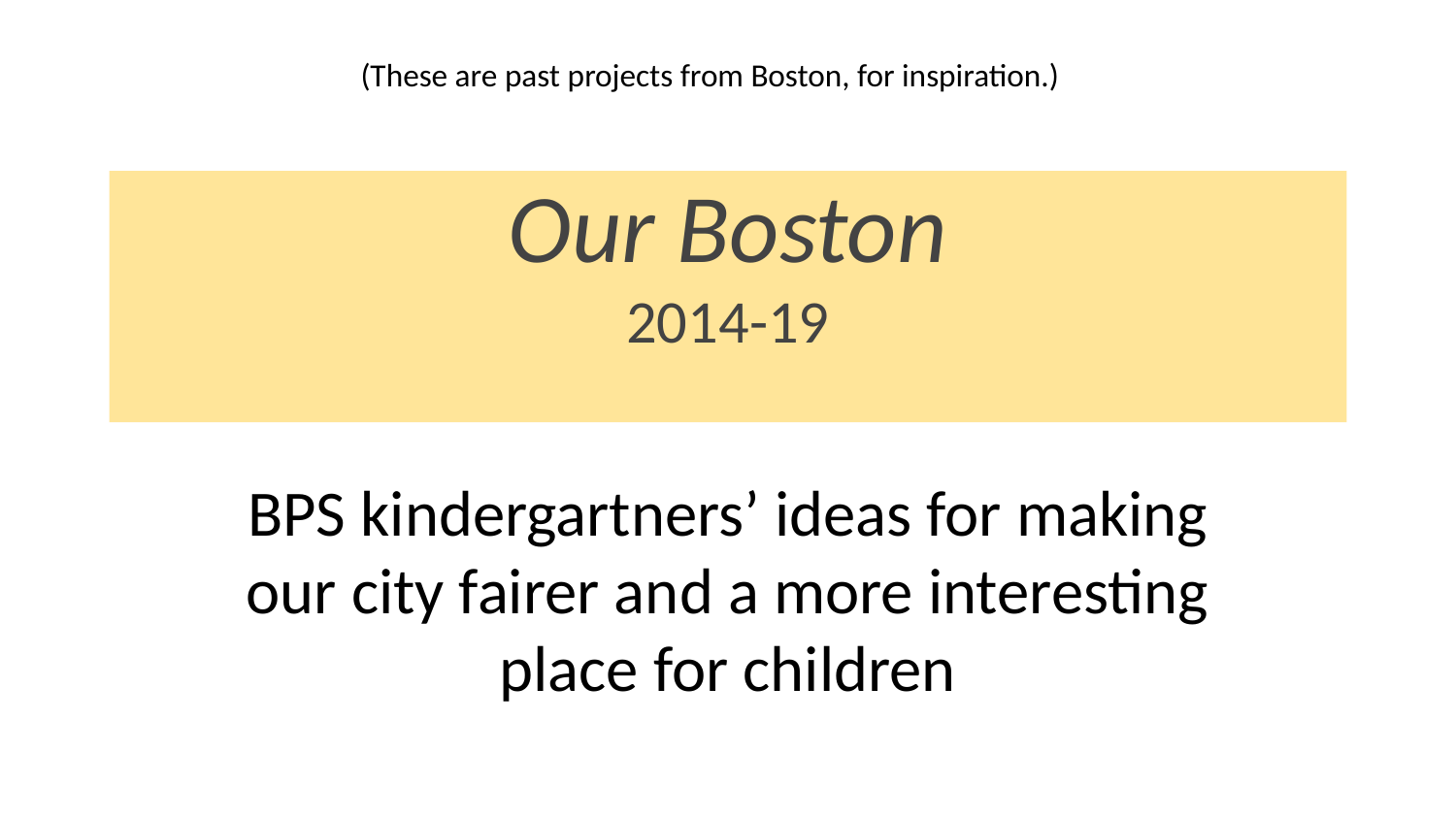

(These are past projects from Boston, for inspiration.)
# Our Boston
2014-19

BPS kindergartners’ ideas for making our city fairer and a more interesting place for children